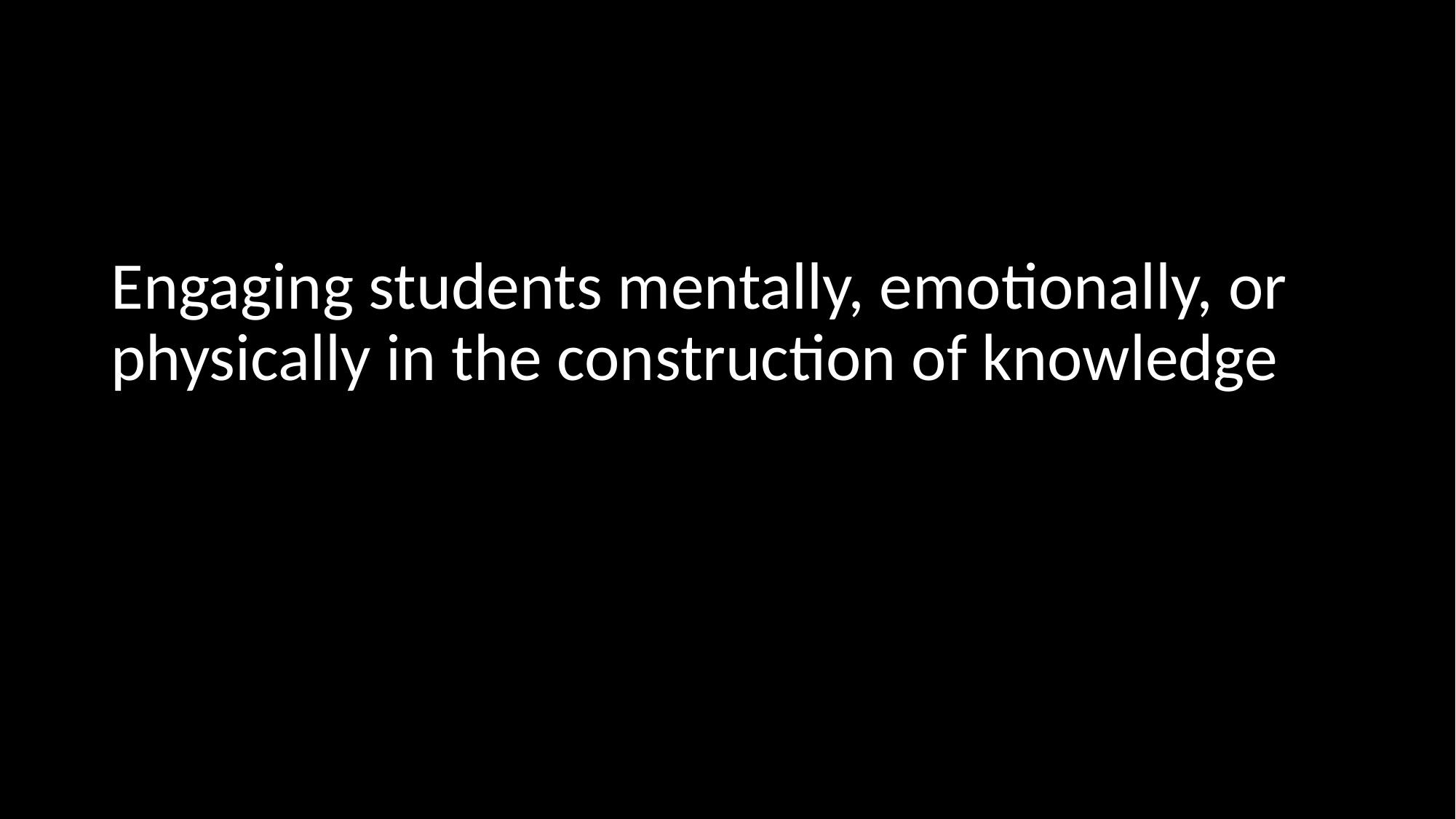

# Engaging students mentally, emotionally, or physically in the construction of knowledge